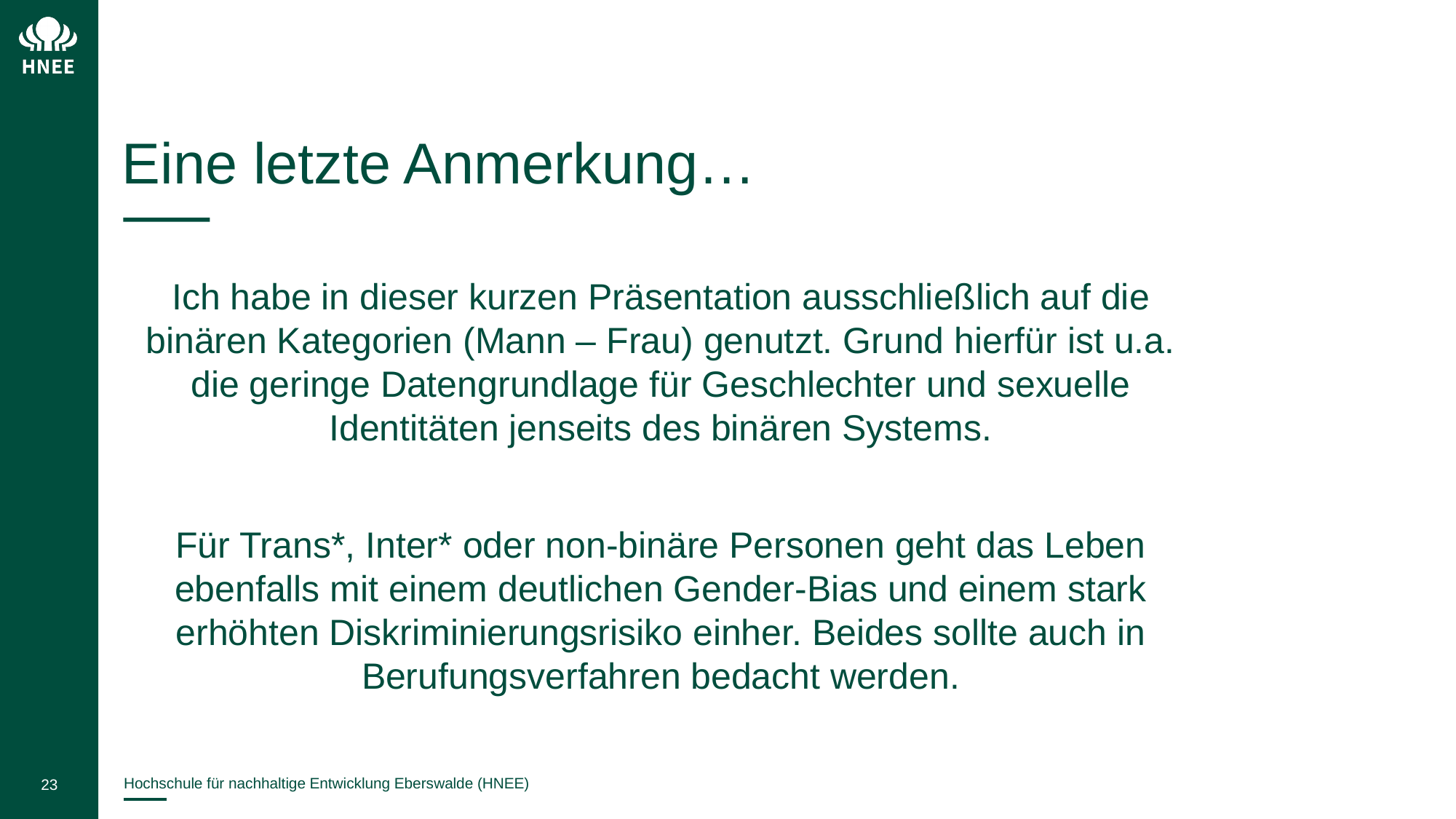

# Eine letzte Anmerkung…
Ich habe in dieser kurzen Präsentation ausschließlich auf die binären Kategorien (Mann – Frau) genutzt. Grund hierfür ist u.a. die geringe Datengrundlage für Geschlechter und sexuelle Identitäten jenseits des binären Systems.

Für Trans*, Inter* oder non-binäre Personen geht das Leben ebenfalls mit einem deutlichen Gender-Bias und einem stark erhöhten Diskriminierungsrisiko einher. Beides sollte auch in Berufungsverfahren bedacht werden.